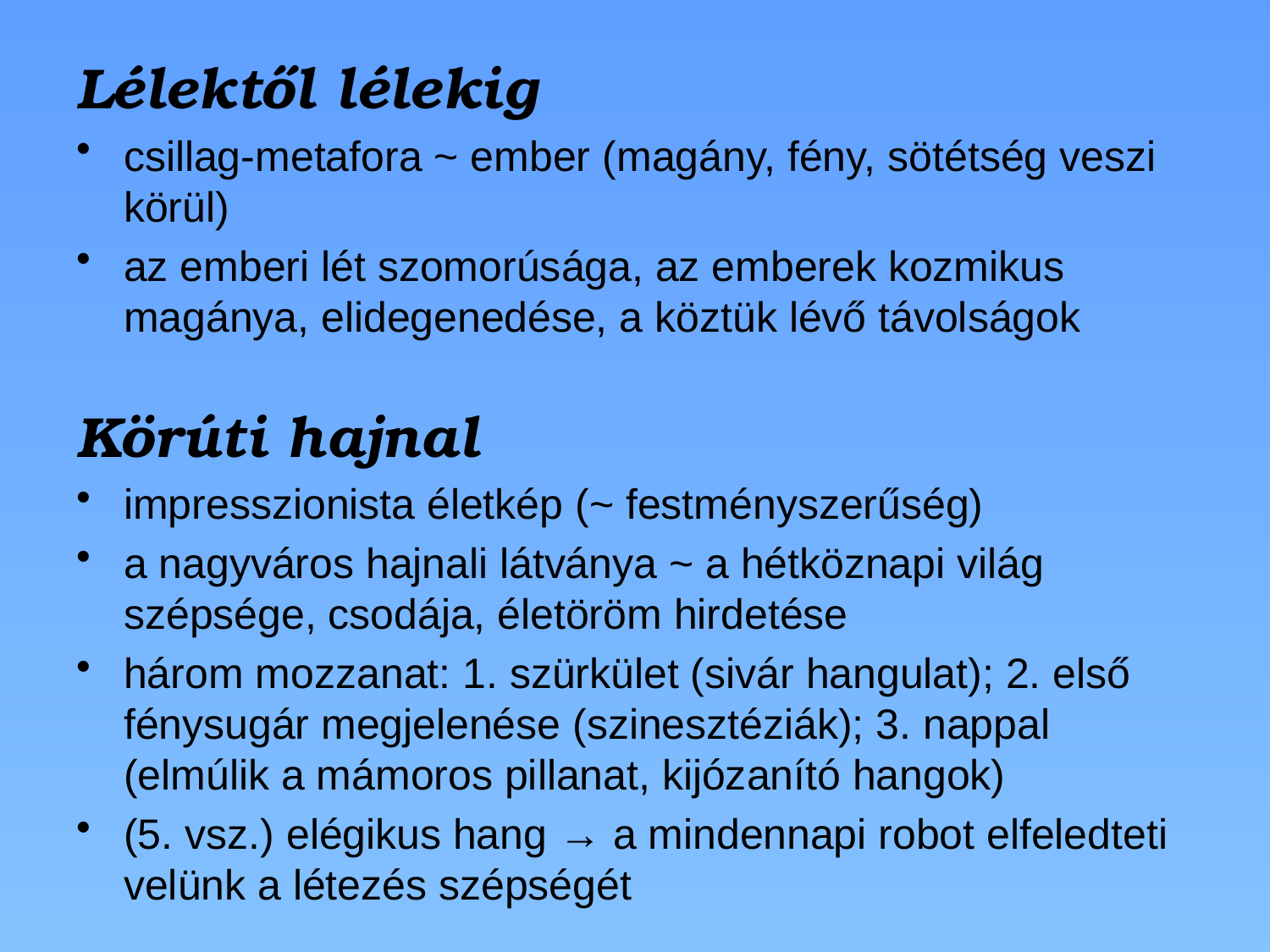

Lélektől lélekig
csillag-metafora ~ ember (magány, fény, sötétség veszi körül)
az emberi lét szomorúsága, az emberek kozmikus magánya, elidegenedése, a köztük lévő távolságok

Körúti hajnal
impresszionista életkép (~ festményszerűség)
a nagyváros hajnali látványa ~ a hétköznapi világ szépsége, csodája, életöröm hirdetése
három mozzanat: 1. szürkület (sivár hangulat); 2. első fénysugár megjelenése (szinesztéziák); 3. nappal (elmúlik a mámoros pillanat, kijózanító hangok)
(5. vsz.) elégikus hang → a mindennapi robot elfeledteti velünk a létezés szépségét